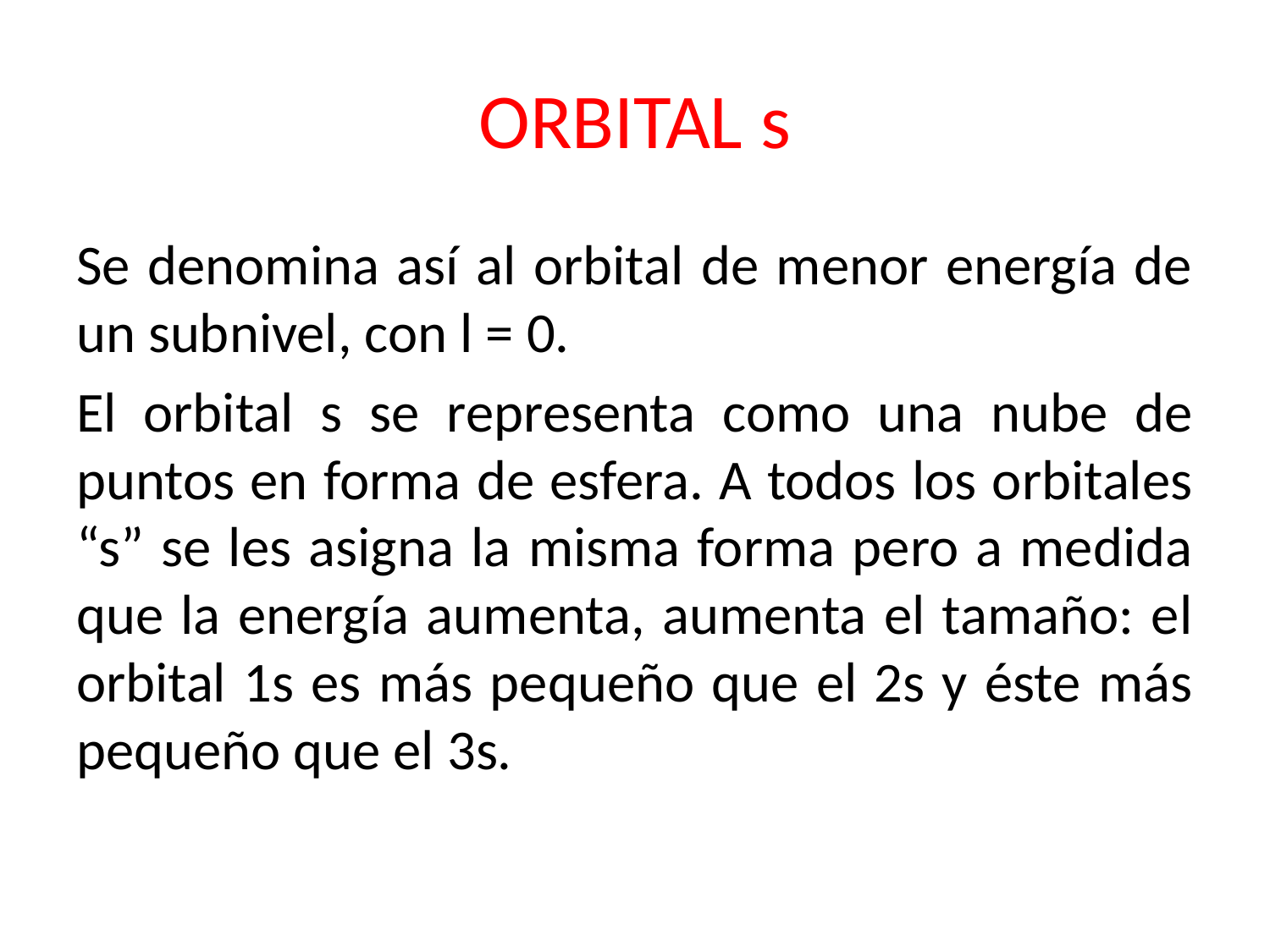

# ORBITAL s
Se denomina así al orbital de menor energía de un subnivel, con l = 0.
El orbital s se representa como una nube de puntos en forma de esfera. A todos los orbitales “s” se les asigna la misma forma pero a medida que la energía aumenta, aumenta el tamaño: el orbital 1s es más pequeño que el 2s y éste más pequeño que el 3s.